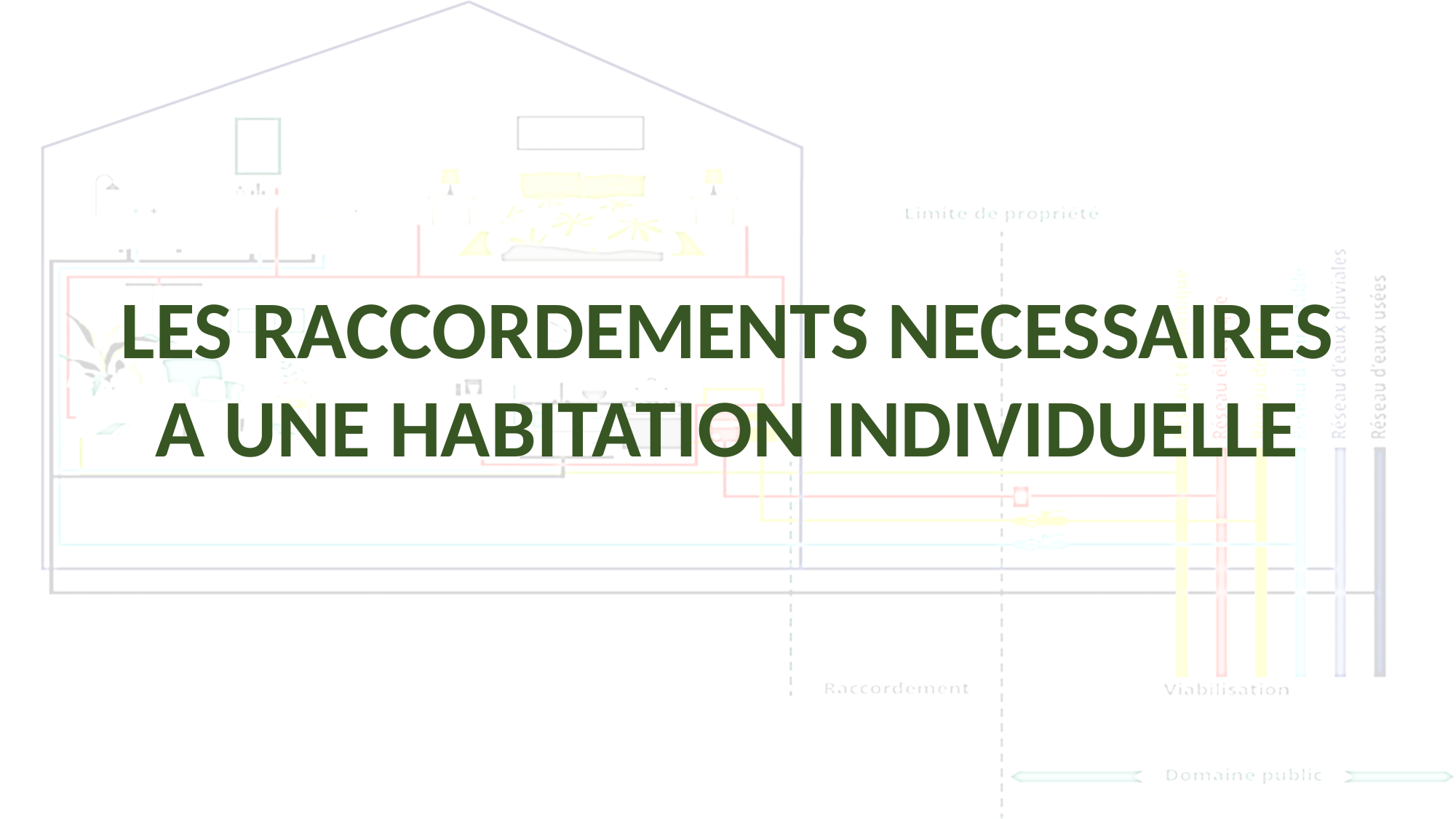

LES RACCORDEMENTS NECESSAIRES
A UNE HABITATION INDIVIDUELLE